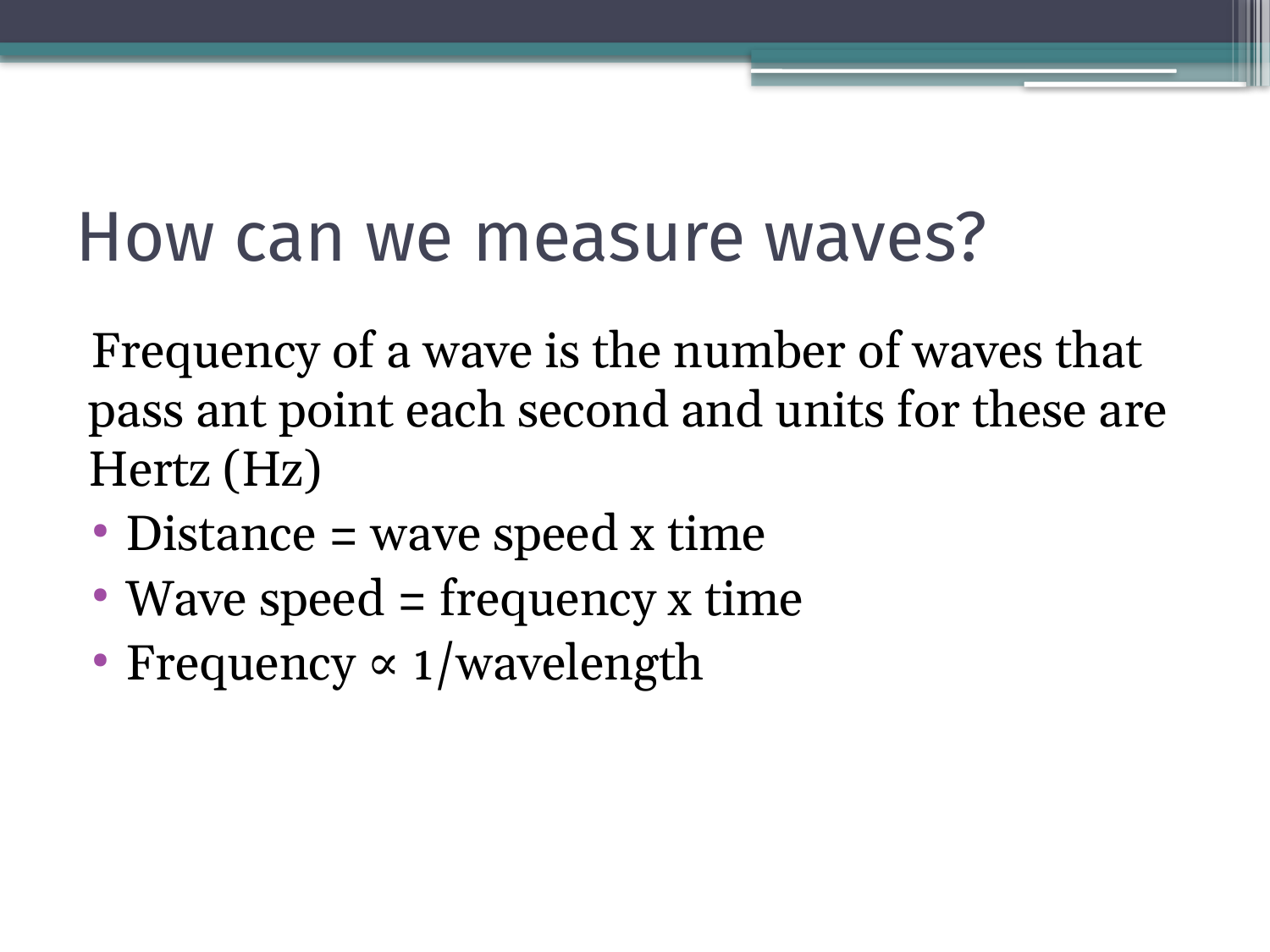

# How can we measure waves?
Frequency of a wave is the number of waves that pass ant point each second and units for these are Hertz (Hz)
Distance = wave speed x time
Wave speed = frequency x time
Frequency ∝ 1/wavelength